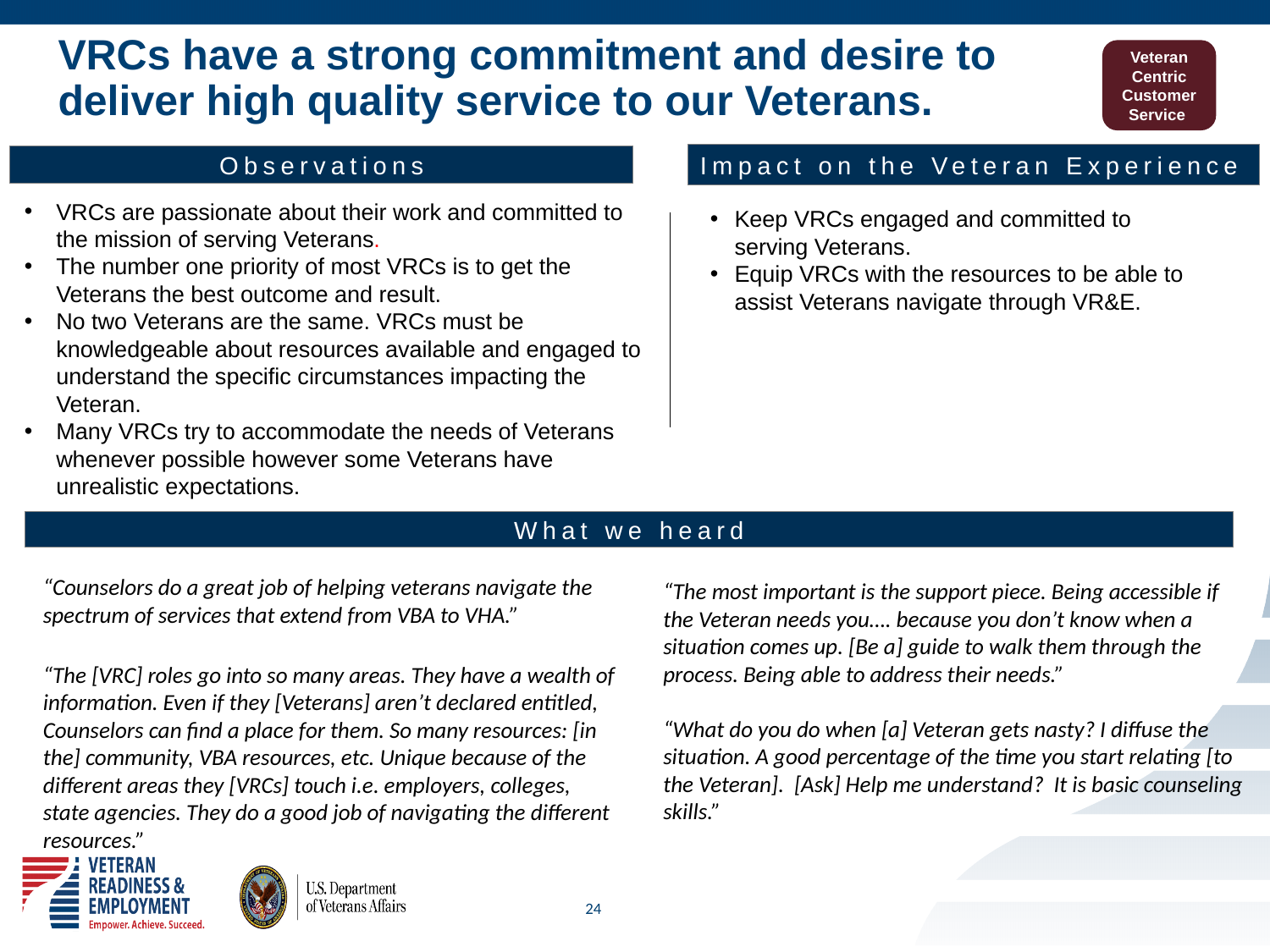

Veteran Centric Customer Service
# VRCs have a strong commitment and desire to deliver high quality service to our Veterans.
Impact on the Veteran Experience
Observations
VRCs are passionate about their work and committed to the mission of serving Veterans.
The number one priority of most VRCs is to get the Veterans the best outcome and result.
No two Veterans are the same. VRCs must be knowledgeable about resources available and engaged to understand the specific circumstances impacting the Veteran.
Many VRCs try to accommodate the needs of Veterans whenever possible however some Veterans have unrealistic expectations.

Keep VRCs engaged and committed to serving Veterans.
Equip VRCs with the resources to be able to assist Veterans navigate through VR&E.

What we heard
“Counselors do a great job of helping veterans navigate the spectrum of services that extend from VBA to VHA.”

“The [VRC] roles go into so many areas. They have a wealth of information. Even if they [Veterans] aren’t declared entitled, Counselors can find a place for them. So many resources: [in the] community, VBA resources, etc. Unique because of the different areas they [VRCs] touch i.e. employers, colleges, state agencies. They do a good job of navigating the different resources.”

“The most important is the support piece. Being accessible if the Veteran needs you…. because you don’t know when a situation comes up. [Be a] guide to walk them through the process. Being able to address their needs.”

“What do you do when [a] Veteran gets nasty? I diffuse the situation. A good percentage of the time you start relating [to the Veteran].  [Ask] Help me understand?  It is basic counseling skills.”

24